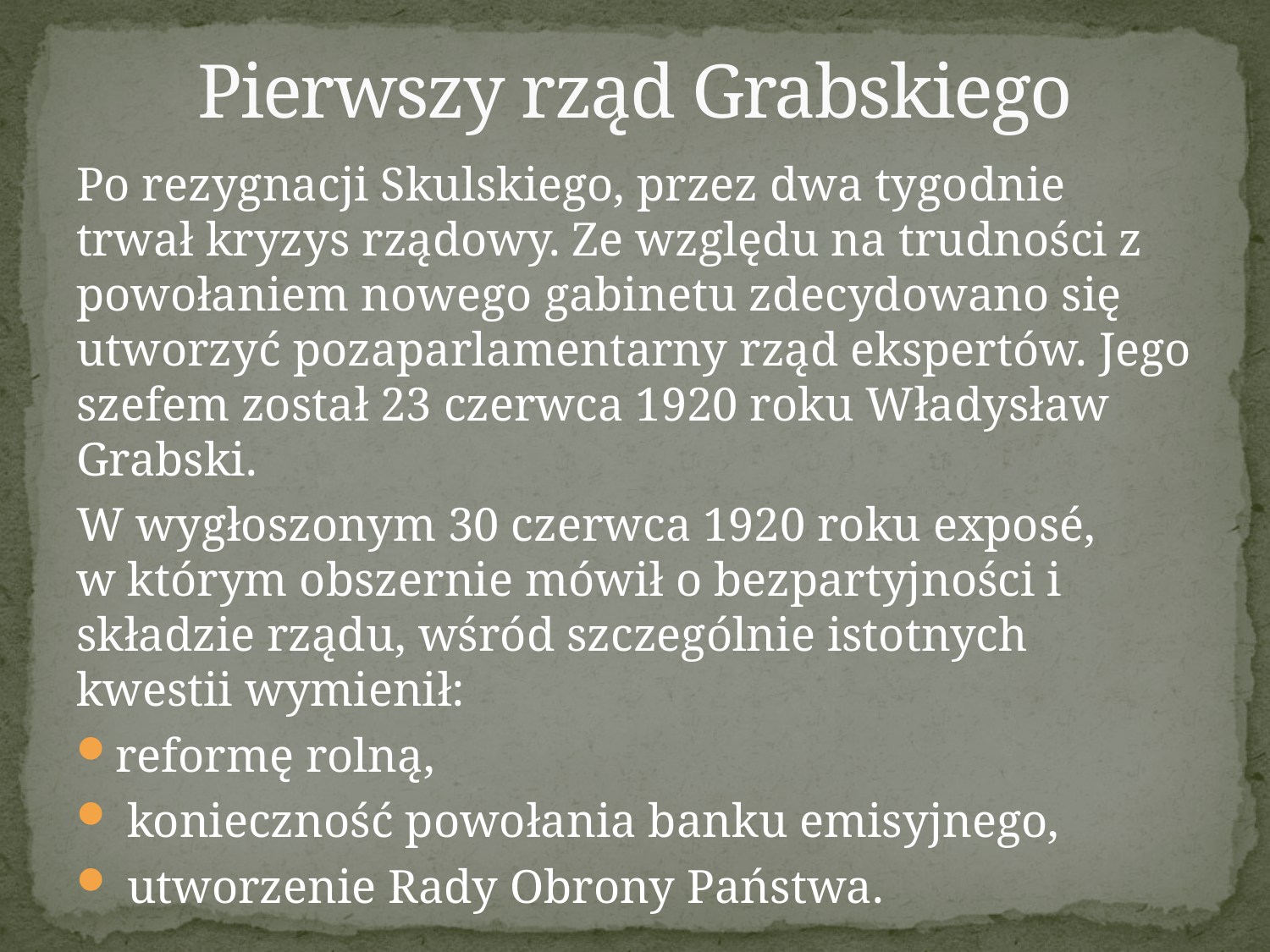

# Pierwszy rząd Grabskiego
Po rezygnacji Skulskiego, przez dwa tygodnie trwał kryzys rządowy. Ze względu na trudności z powołaniem nowego gabinetu zdecydowano się utworzyć pozaparlamentarny rząd ekspertów. Jego szefem został 23 czerwca 1920 roku Władysław Grabski.
W wygłoszonym 30 czerwca 1920 roku exposé,
w którym obszernie mówił o bezpartyjności i składzie rządu, wśród szczególnie istotnych kwestii wymienił:
reformę rolną,
 konieczność powołania banku emisyjnego,
 utworzenie Rady Obrony Państwa.